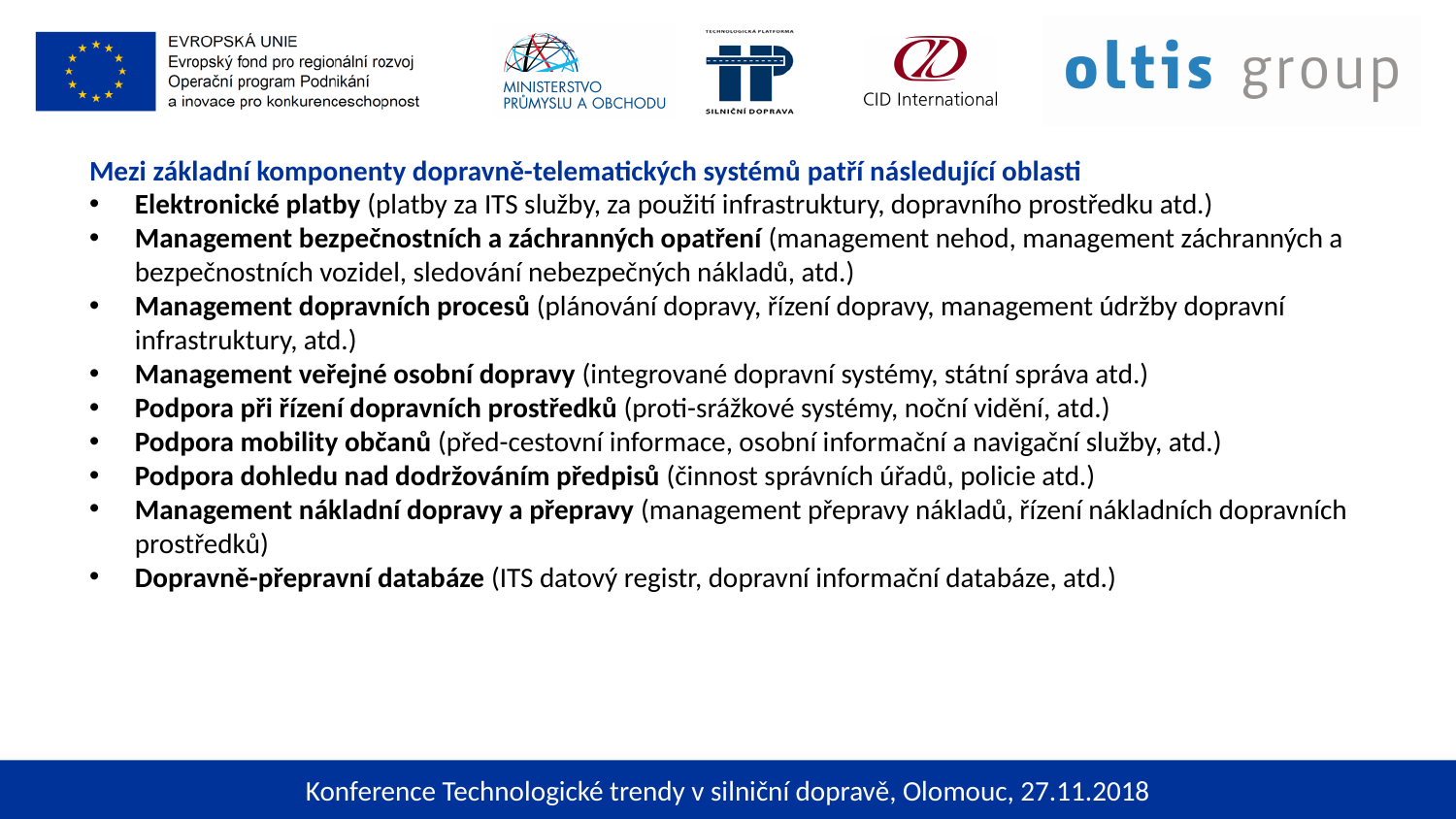

Mezi základní komponenty dopravně-telematických systémů patří následující oblasti
Elektronické platby (platby za ITS služby, za použití infrastruktury, dopravního prostředku atd.)
Management bezpečnostních a záchranných opatření (management nehod, management záchranných a bezpečnostních vozidel, sledování nebezpečných nákladů, atd.)
Management dopravních procesů (plánování dopravy, řízení dopravy, management údržby dopravní infrastruktury, atd.)
Management veřejné osobní dopravy (integrované dopravní systémy, státní správa atd.)
Podpora při řízení dopravních prostředků (proti-srážkové systémy, noční vidění, atd.)
Podpora mobility občanů (před-cestovní informace, osobní informační a navigační služby, atd.)
Podpora dohledu nad dodržováním předpisů (činnost správních úřadů, policie atd.)
Management nákladní dopravy a přepravy (management přepravy nákladů, řízení nákladních dopravních prostředků)
Dopravně-přepravní databáze (ITS datový registr, dopravní informační databáze, atd.)